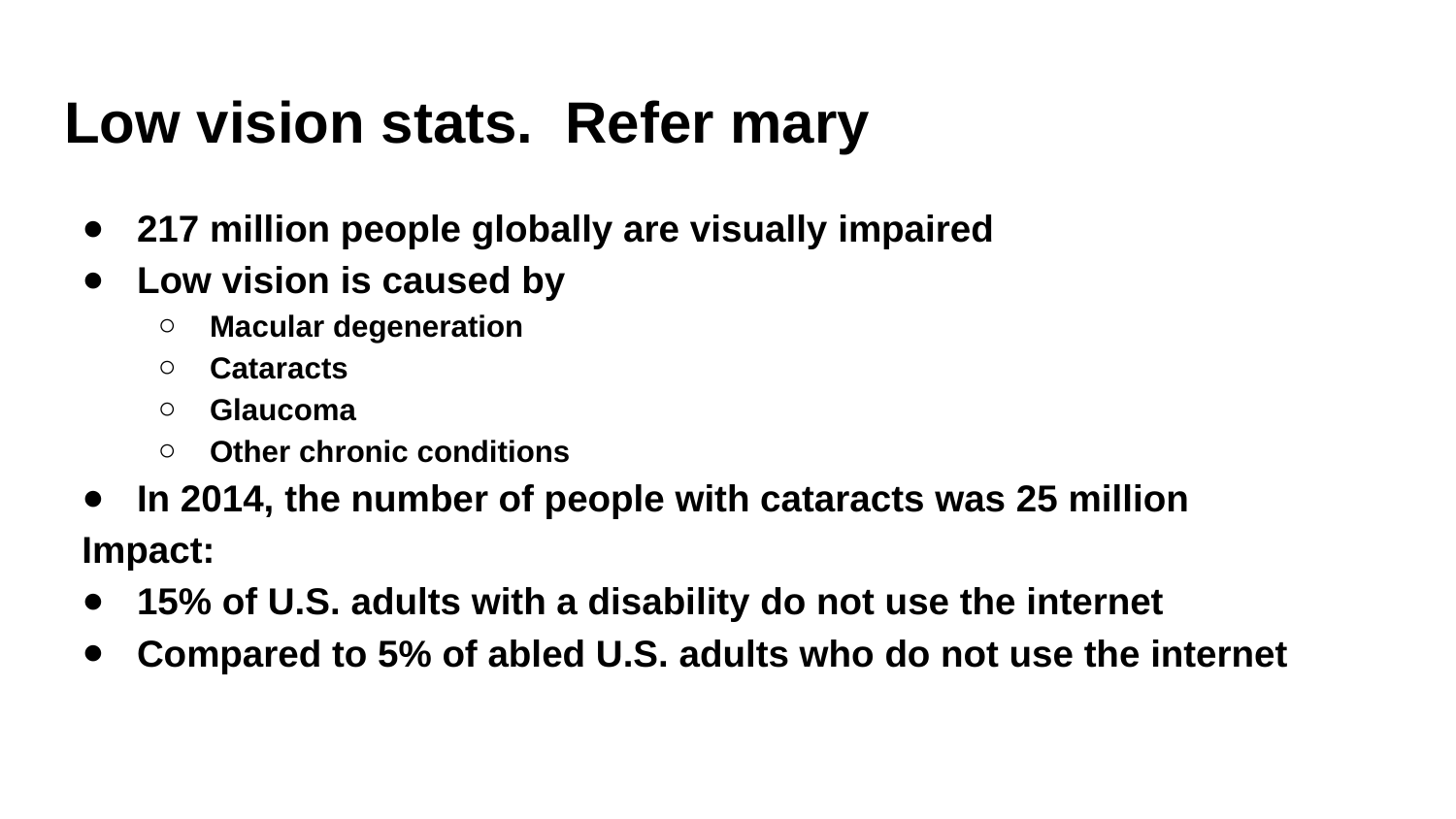

# Low vision stats.  Refer mary
217 million people globally are visually impaired
Low vision is caused by
Macular degeneration
Cataracts
Glaucoma
Other chronic conditions
In 2014, the number of people with cataracts was 25 million
Impact:
15% of U.S. adults with a disability do not use the internet
Compared to 5% of abled U.S. adults who do not use the internet